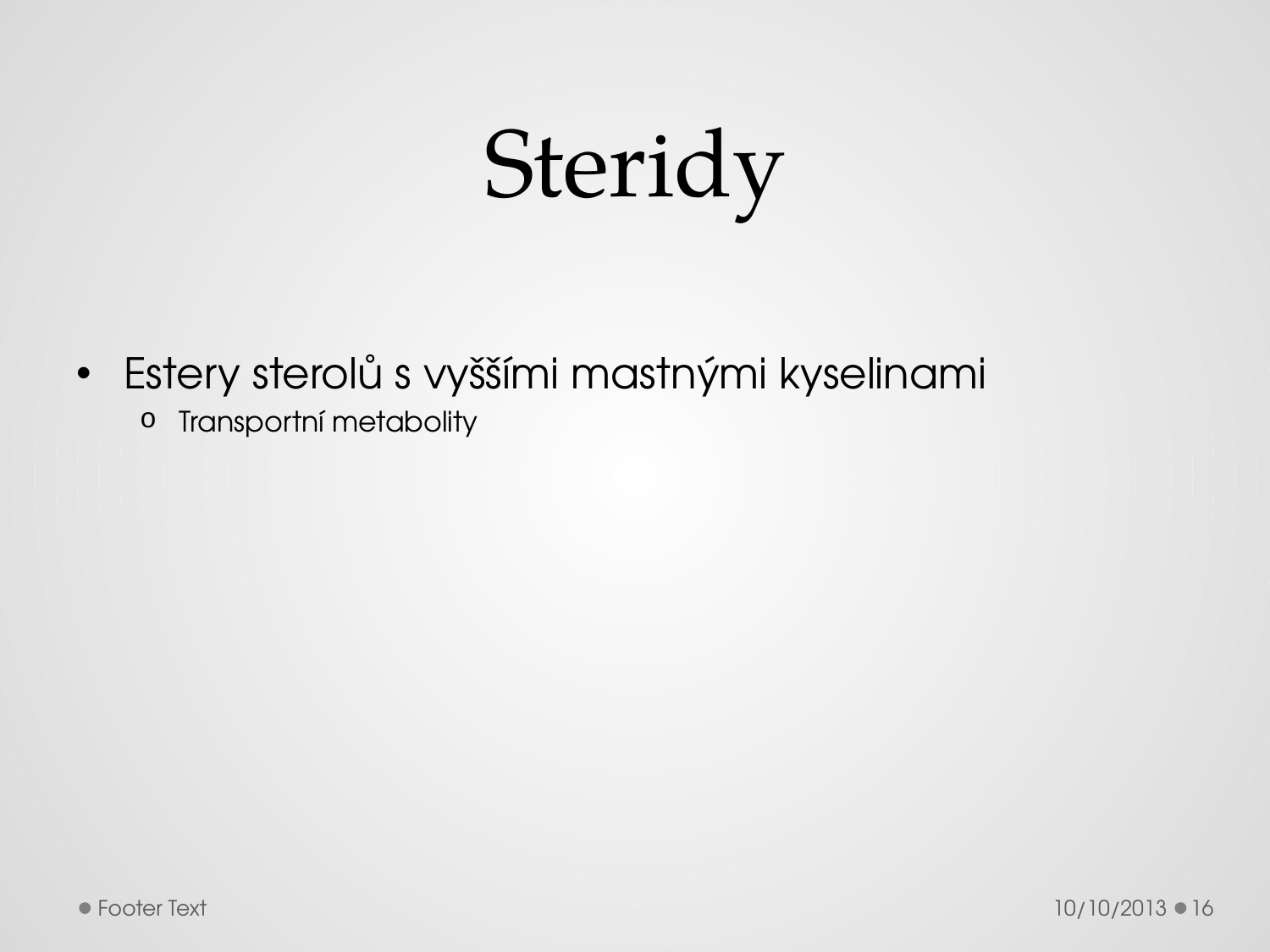

# Steridy

Estery sterolů s vyššími mastnými kyselinami
Transportní metabolity
Footer Text
10/10/2013
16